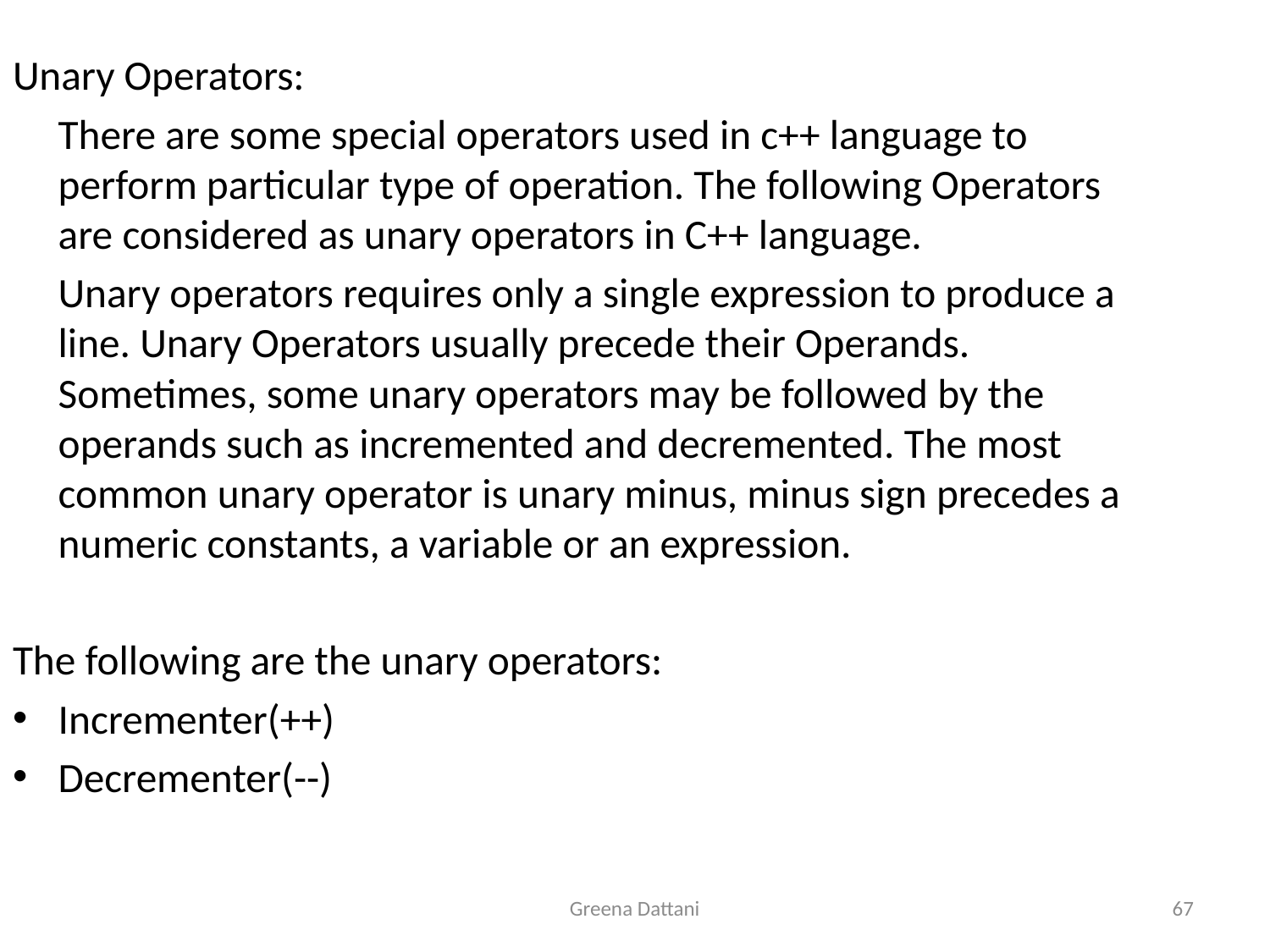

Unary Operators:
	There are some special operators used in c++ language to perform particular type of operation. The following Operators are considered as unary operators in C++ language.
	Unary operators requires only a single expression to produce a line. Unary Operators usually precede their Operands. Sometimes, some unary operators may be followed by the operands such as incremented and decremented. The most common unary operator is unary minus, minus sign precedes a numeric constants, a variable or an expression.

The following are the unary operators:
Incrementer(++)
Decrementer(--)

Greena Dattani
67